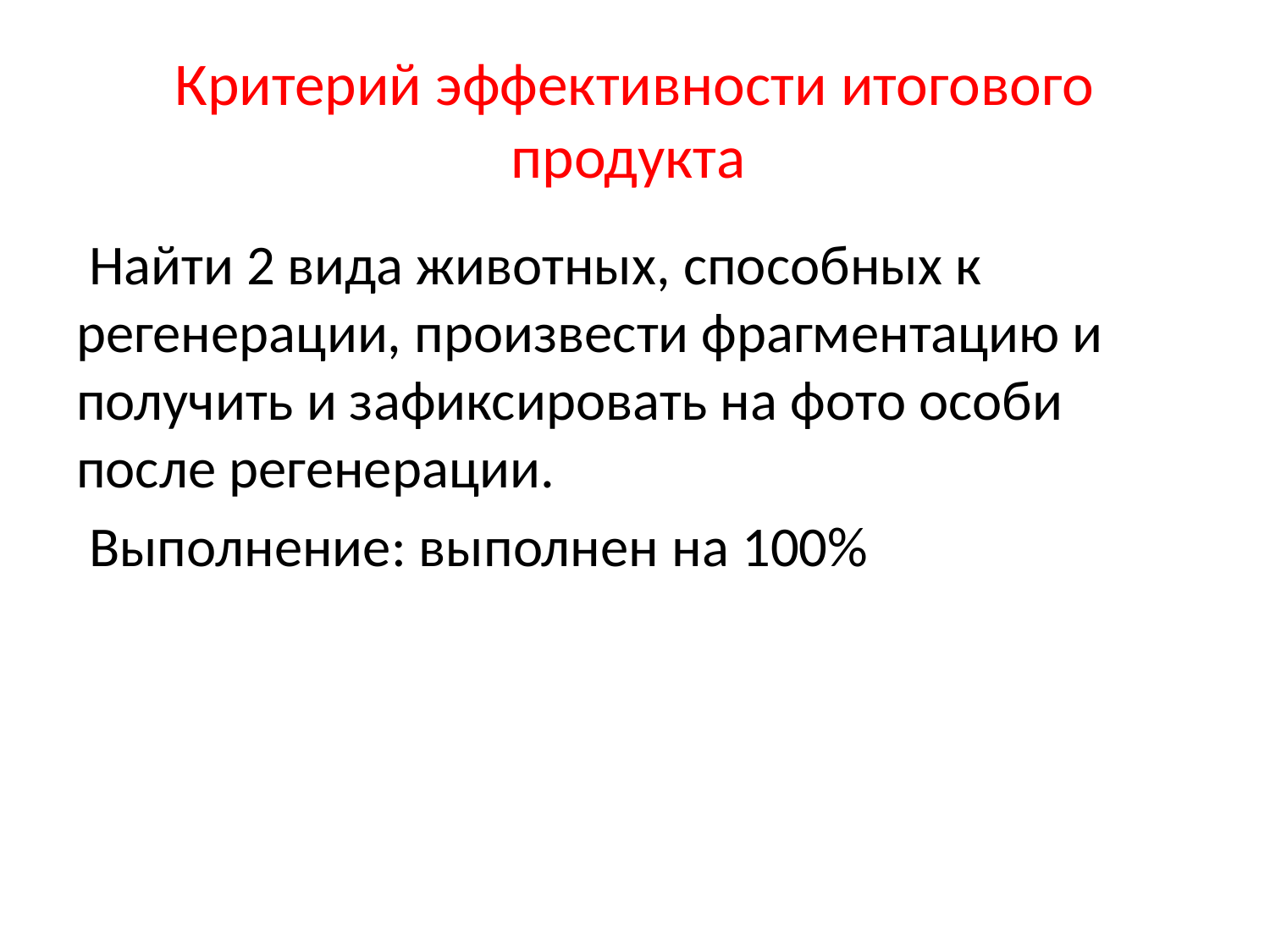

# Критерий эффективности итогового продукта
 Найти 2 вида животных, способных к регенерации, произвести фрагментацию и получить и зафиксировать на фото особи после регенерации.
 Выполнение: выполнен на 100%